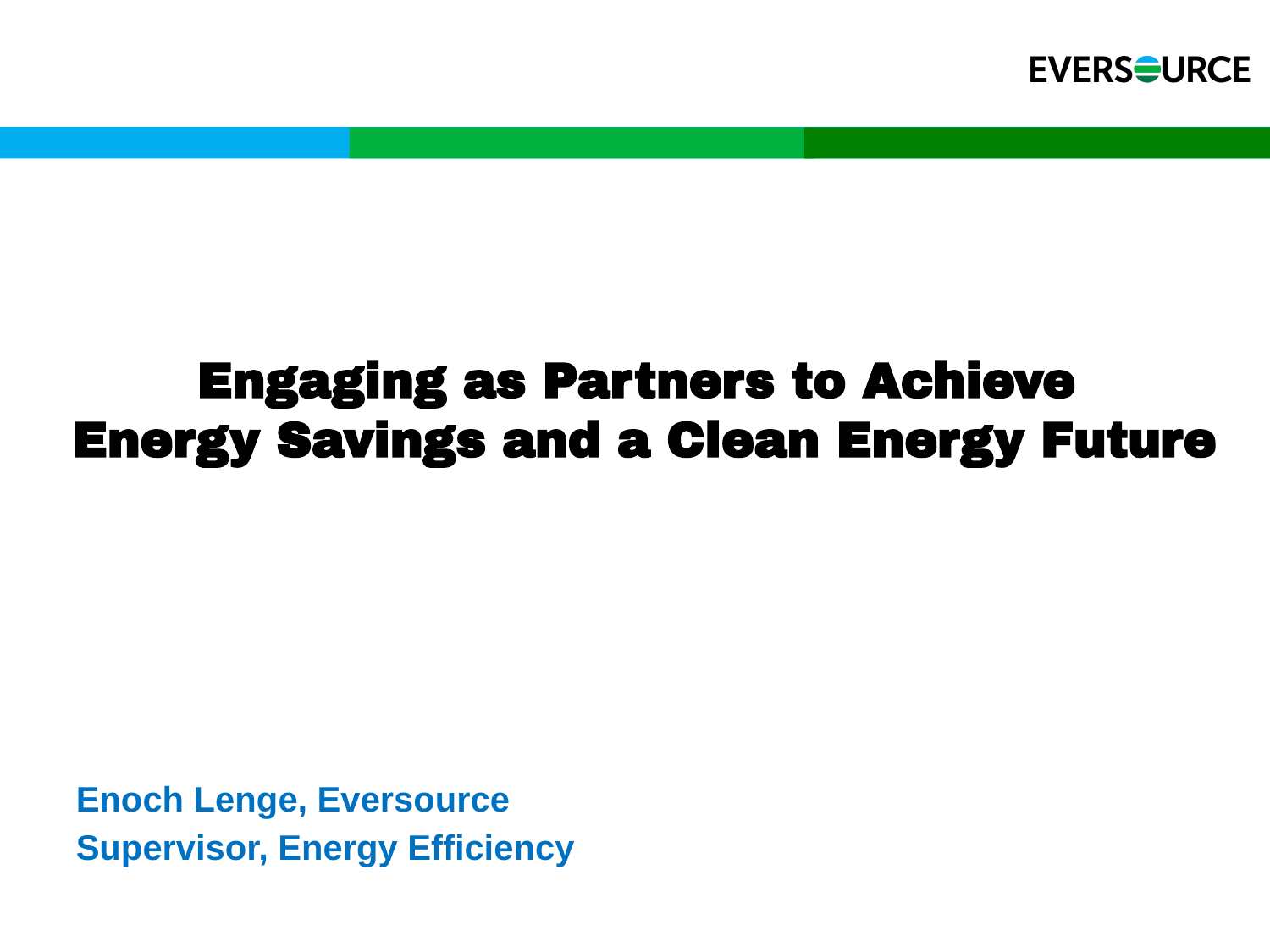

# Engaging as Partners to Achieve Energy Savings and a Clean Energy Future
Enoch Lenge, Eversource
Supervisor, Energy Efficiency